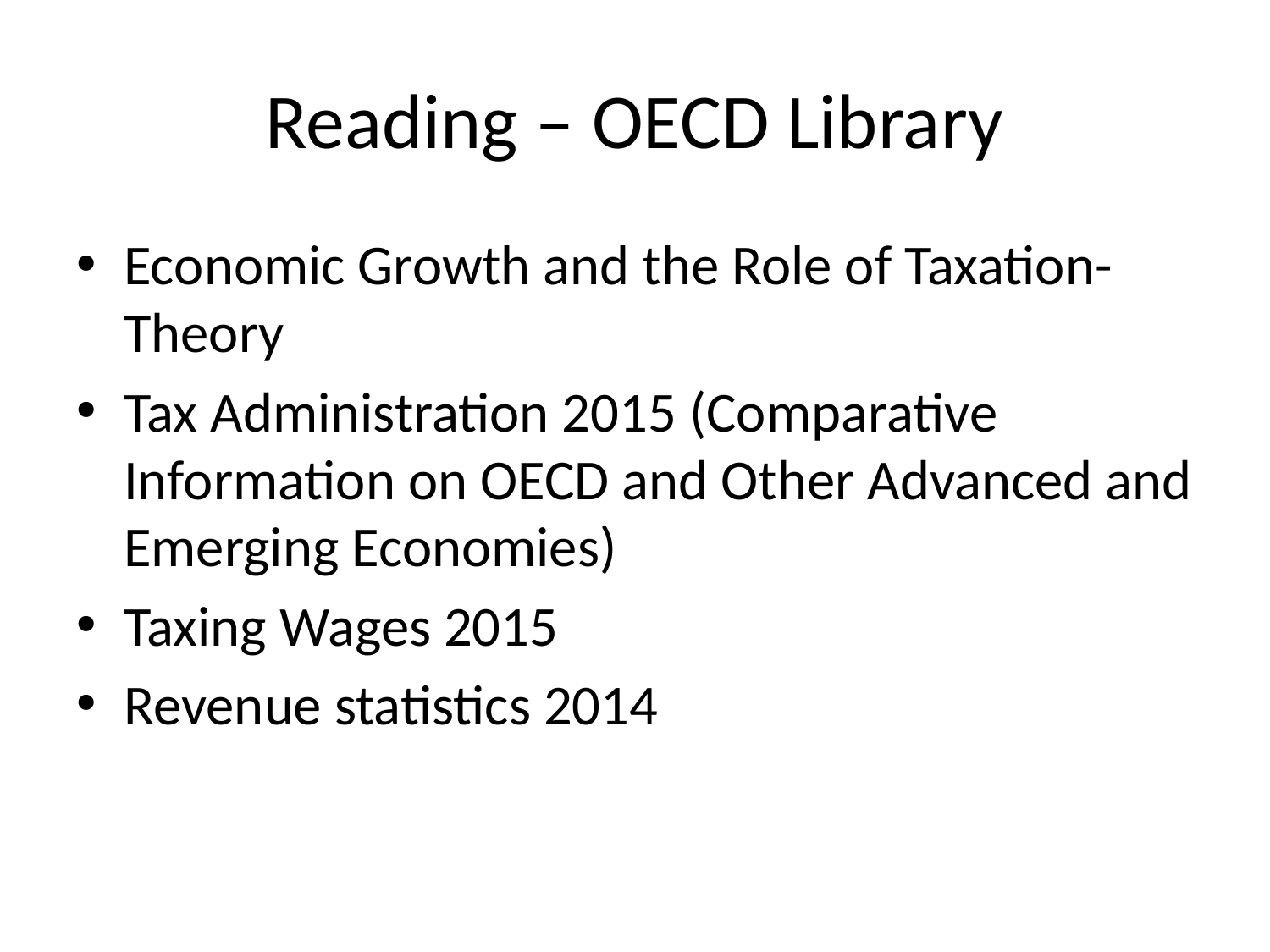

# Reading – OECD Library
Economic Growth and the Role of Taxation-Theory
Tax Administration 2015 (Comparative Information on OECD and Other Advanced and Emerging Economies)
Taxing Wages 2015
Revenue statistics 2014